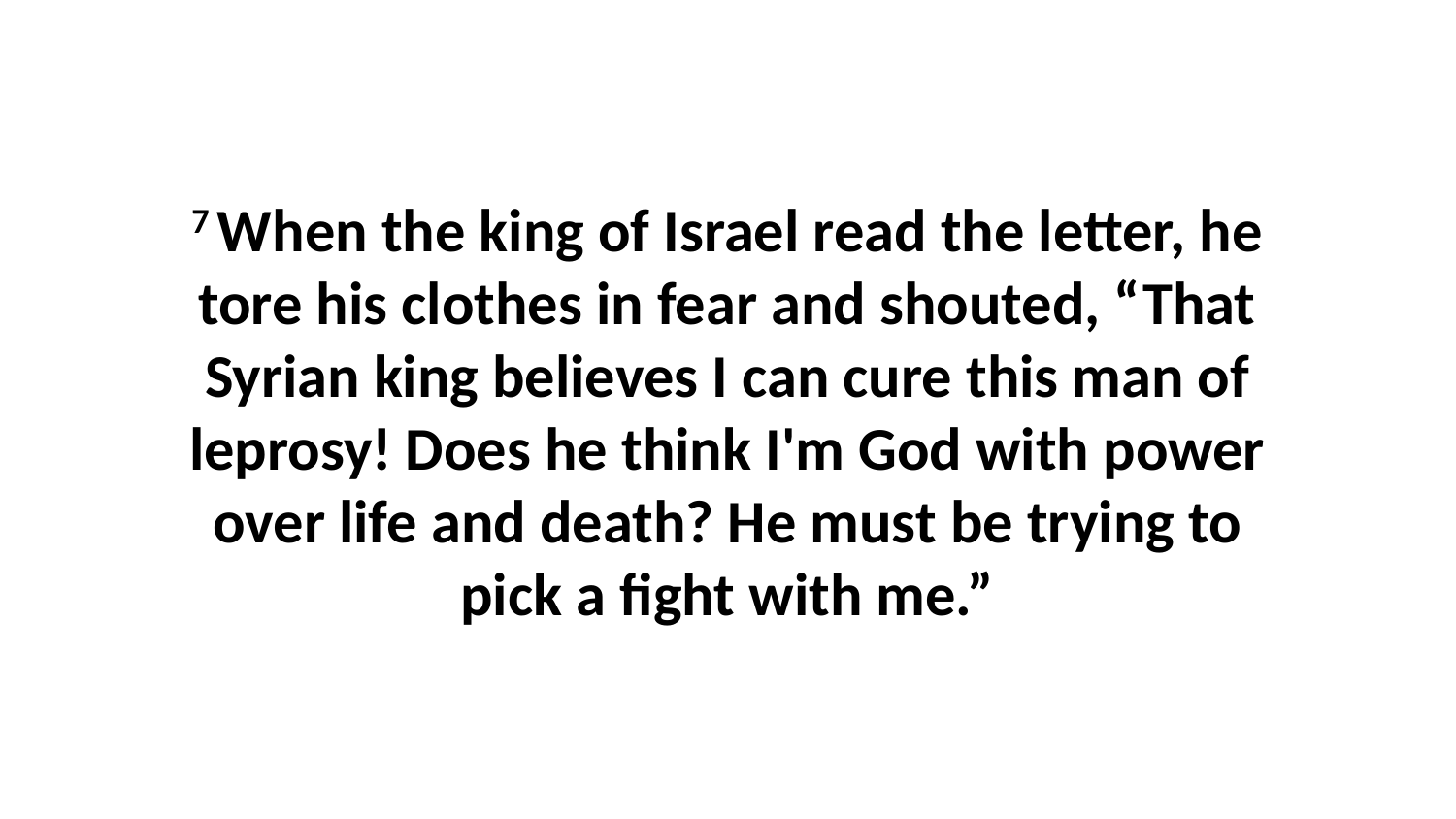

7 When the king of Israel read the letter, he tore his clothes in fear and shouted, “That Syrian king believes I can cure this man of leprosy! Does he think I'm God with power over life and death? He must be trying to pick a fight with me.”